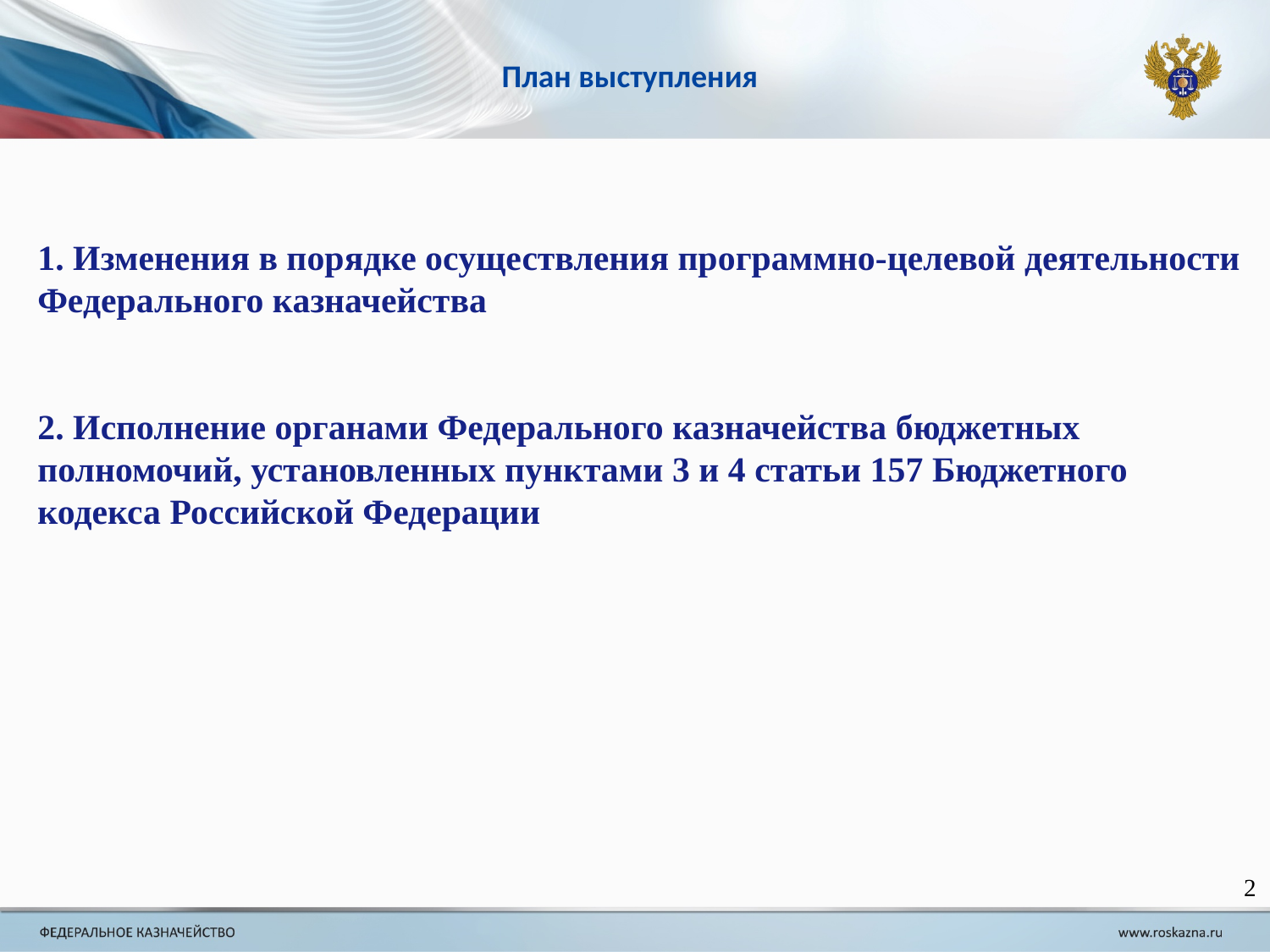

План выступления
1. Изменения в порядке осуществления программно-целевой деятельности Федерального казначейства
2. Исполнение органами Федерального казначейства бюджетных полномочий, установленных пунктами 3 и 4 статьи 157 Бюджетного кодекса Российской Федерации
2